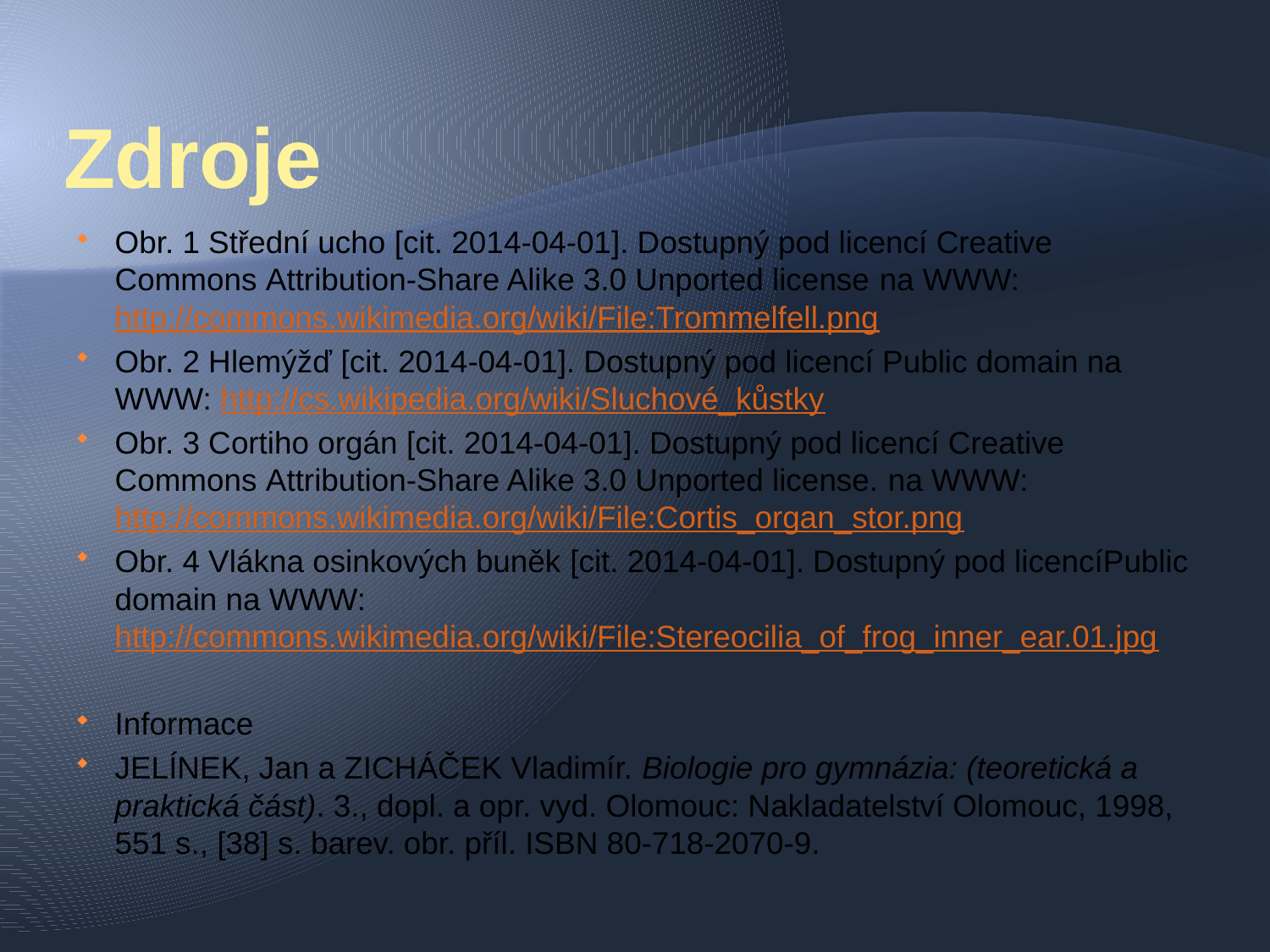

# Zdroje
Obr. 1 Střední ucho [cit. 2014-04-01]. Dostupný pod licencí Creative Commons Attribution-Share Alike 3.0 Unported license na WWW: http://commons.wikimedia.org/wiki/File:Trommelfell.png
Obr. 2 Hlemýžď [cit. 2014-04-01]. Dostupný pod licencí Public domain na WWW: http://cs.wikipedia.org/wiki/Sluchové_kůstky
Obr. 3 Cortiho orgán [cit. 2014-04-01]. Dostupný pod licencí Creative Commons Attribution-Share Alike 3.0 Unported license. na WWW: http://commons.wikimedia.org/wiki/File:Cortis_organ_stor.png
Obr. 4 Vlákna osinkových buněk [cit. 2014-04-01]. Dostupný pod licencíPublic domain na WWW: http://commons.wikimedia.org/wiki/File:Stereocilia_of_frog_inner_ear.01.jpg

Informace
JELÍNEK, Jan a ZICHÁČEK Vladimír. Biologie pro gymnázia: (teoretická a praktická část). 3., dopl. a opr. vyd. Olomouc: Nakladatelství Olomouc, 1998, 551 s., [38] s. barev. obr. příl. ISBN 80-718-2070-9.